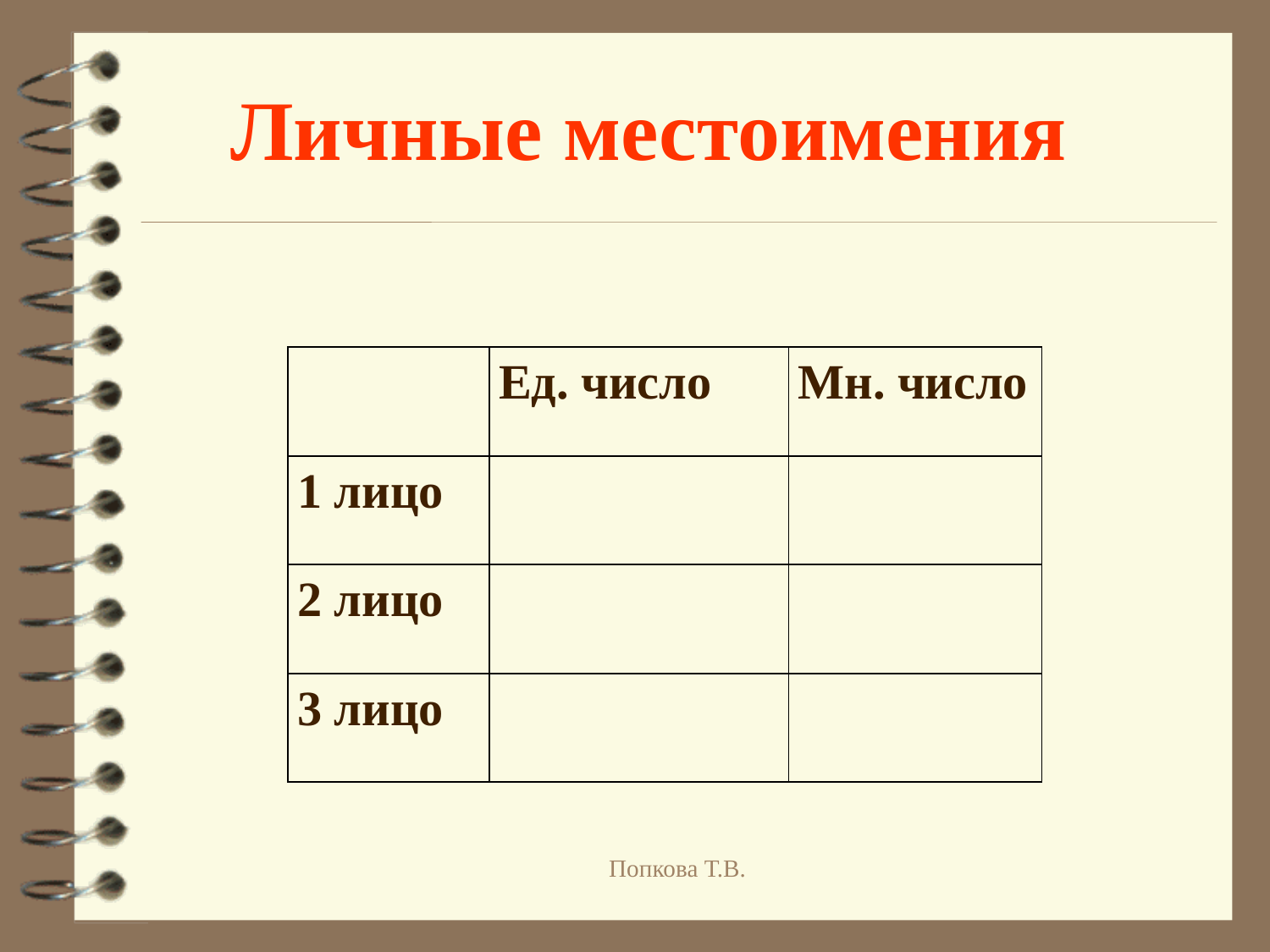

Личные местоимения

|  | Ед. число | Мн. число |
| --- | --- | --- |
| 1 лицо |  |  |
| 2 лицо |  |  |
| 3 лицо |  |  |
Попкова Т.В.